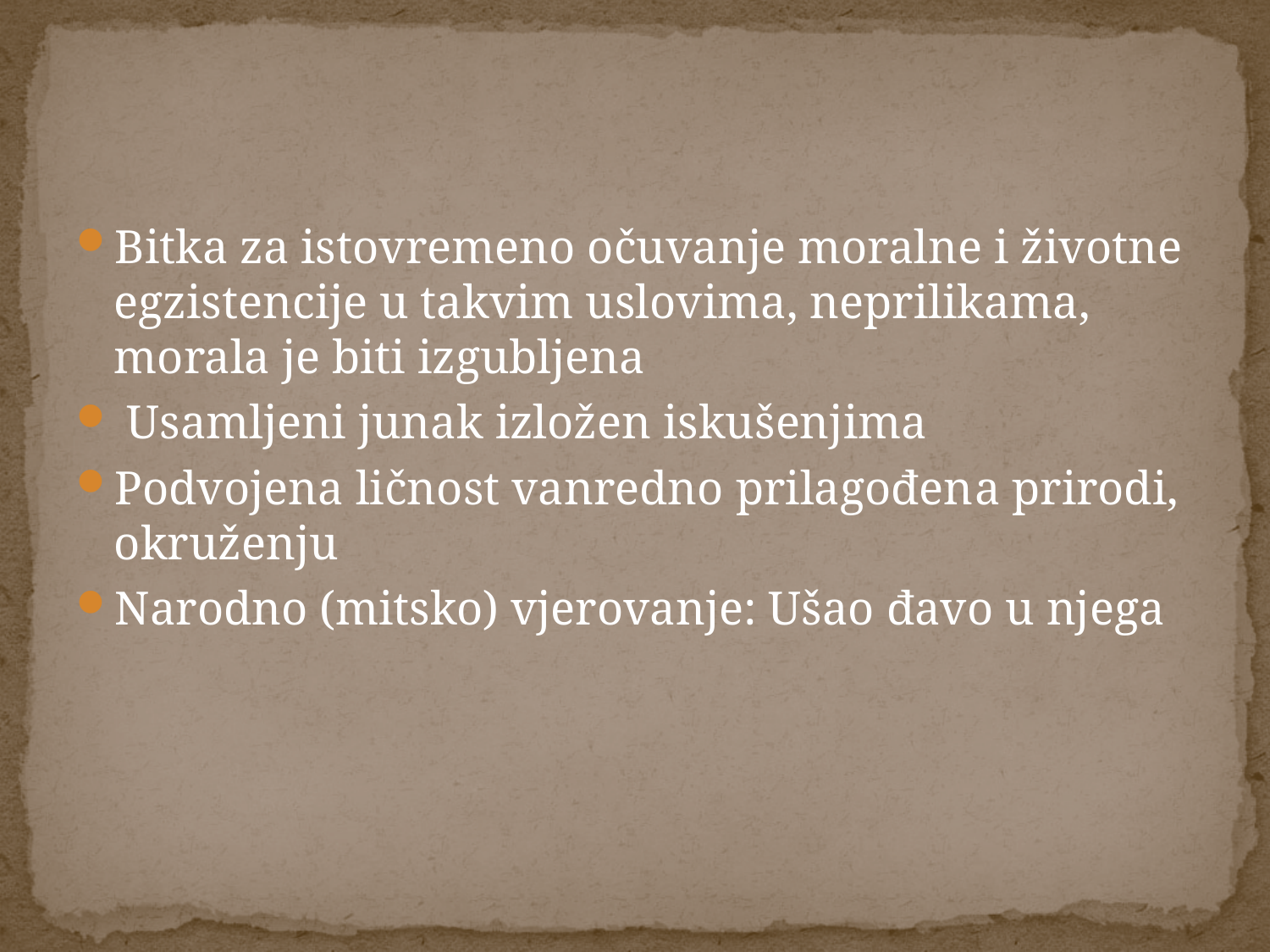

Bitka za istovremeno očuvanje moralne i životne egzistencije u takvim uslovima, neprilikama, morala je biti izgubljena
 Usamljeni junak izložen iskušenjima
Podvojena ličnost vanredno prilagođena prirodi, okruženju
Narodno (mitsko) vjerovanje: Ušao đavo u njega